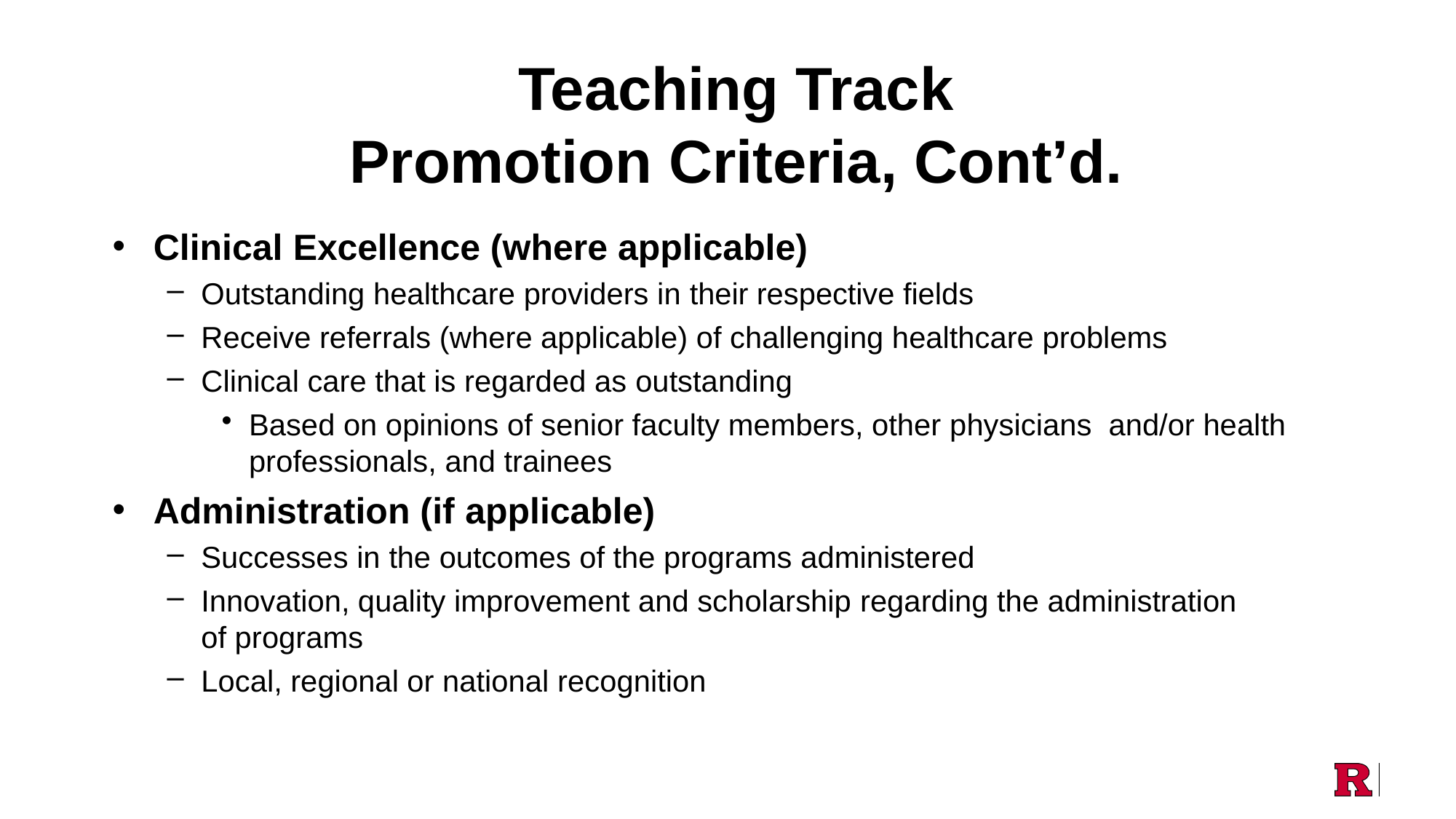

# Teaching Track Promotion Criteria, Cont’d.
Clinical Excellence (where applicable)
Outstanding healthcare providers in their respective fields
Receive referrals (where applicable) of challenging healthcare problems
Clinical care that is regarded as outstanding
Based on opinions of senior faculty members, other physicians  and/or health professionals, and trainees
Administration (if applicable)
Successes in the outcomes of the programs administered
Innovation, quality improvement and scholarship regarding the administration of programs
Local, regional or national recognition